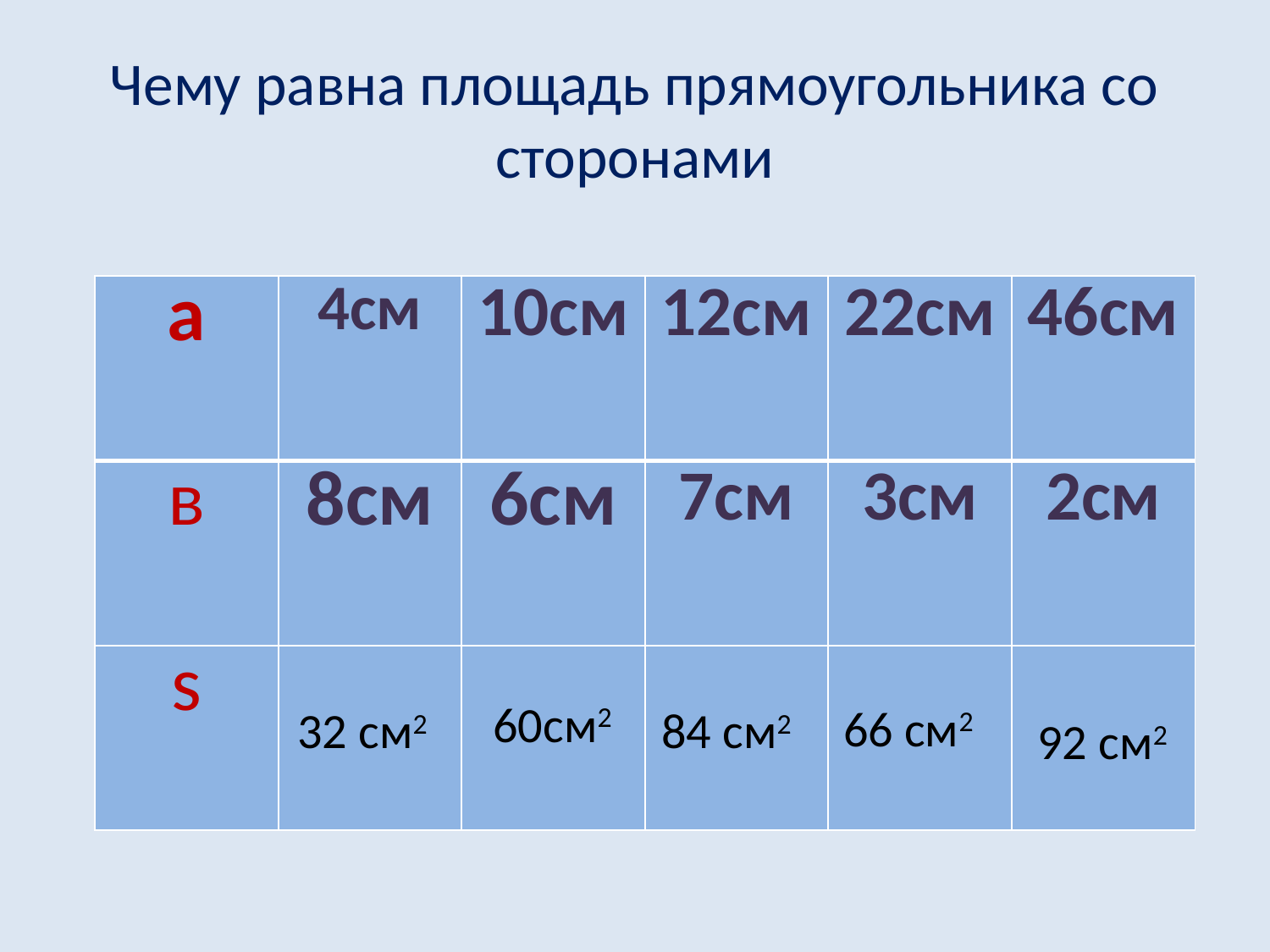

# Чему равна площадь прямоугольника со сторонами
| а | 4см | 10см | 12см | 22см | 46см |
| --- | --- | --- | --- | --- | --- |
| в | 8см | 6см | 7см | 3см | 2см |
| s |  |  |  |  |  |
32 см2

84 см2

60см2

66 см2

92 см2